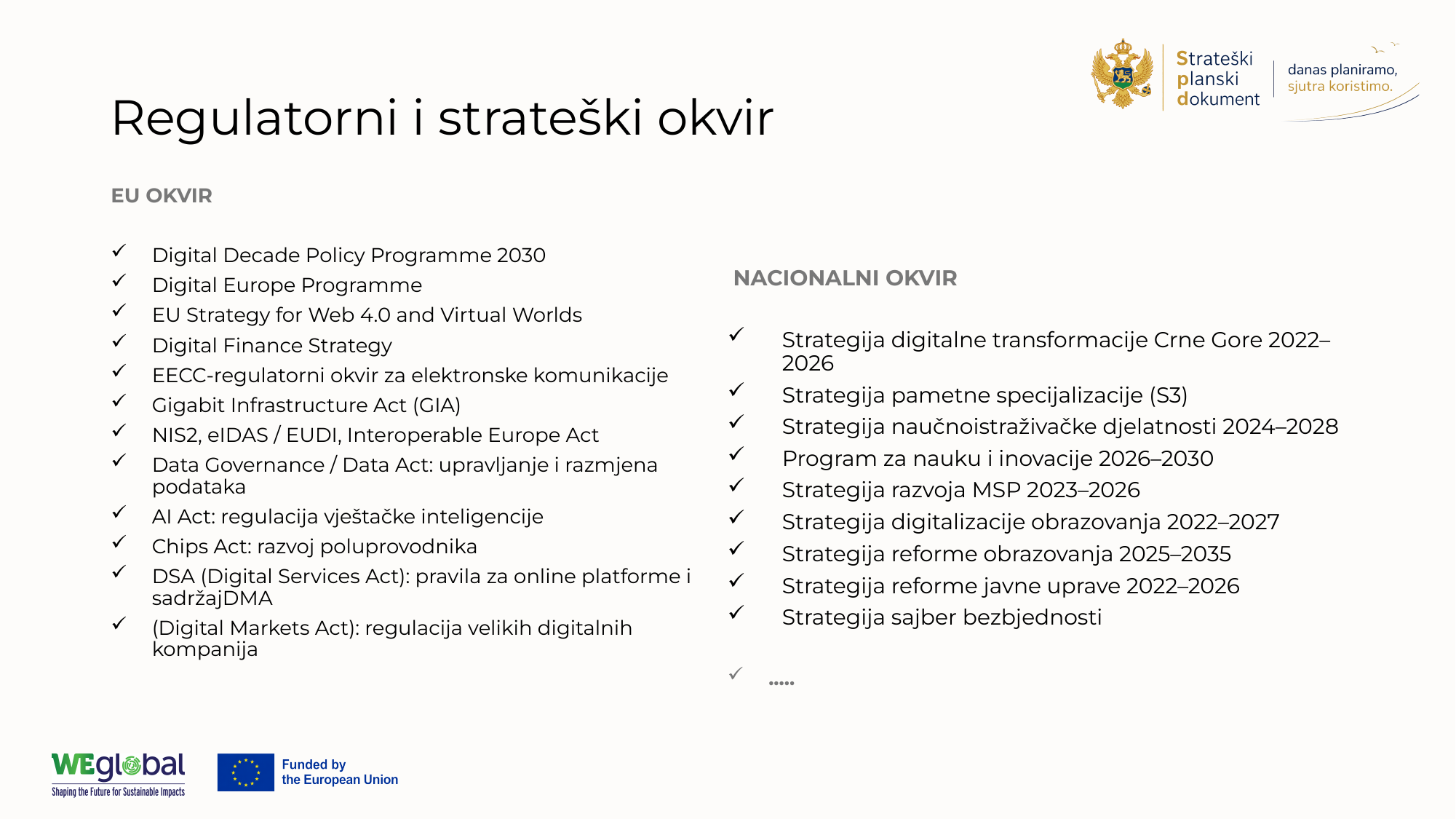

# Regulatorni i strateški okvir
EU OKVIR

Digital Decade Policy Programme 2030
Digital Europe Programme
EU Strategy for Web 4.0 and Virtual Worlds
Digital Finance Strategy
EECC-regulatorni okvir za elektronske komunikacije
Gigabit Infrastructure Act (GIA)
NIS2, eIDAS / EUDI, Interoperable Europe Act
Data Governance / Data Act: upravljanje i razmjena podataka
AI Act: regulacija vještačke inteligencije
Chips Act: razvoj poluprovodnika
DSA (Digital Services Act): pravila za online platforme i sadržajDMA
(Digital Markets Act): regulacija velikih digitalnih kompanija

 NACIONALNI OKVIR

Strategija digitalne transformacije Crne Gore 2022–2026
Strategija pametne specijalizacije (S3)
Strategija naučnoistraživačke djelatnosti 2024–2028
Program za nauku i inovacije 2026–2030
Strategija razvoja MSP 2023–2026
Strategija digitalizacije obrazovanja 2022–2027
Strategija reforme obrazovanja 2025–2035
Strategija reforme javne uprave 2022–2026
Strategija sajber bezbjednosti

.....